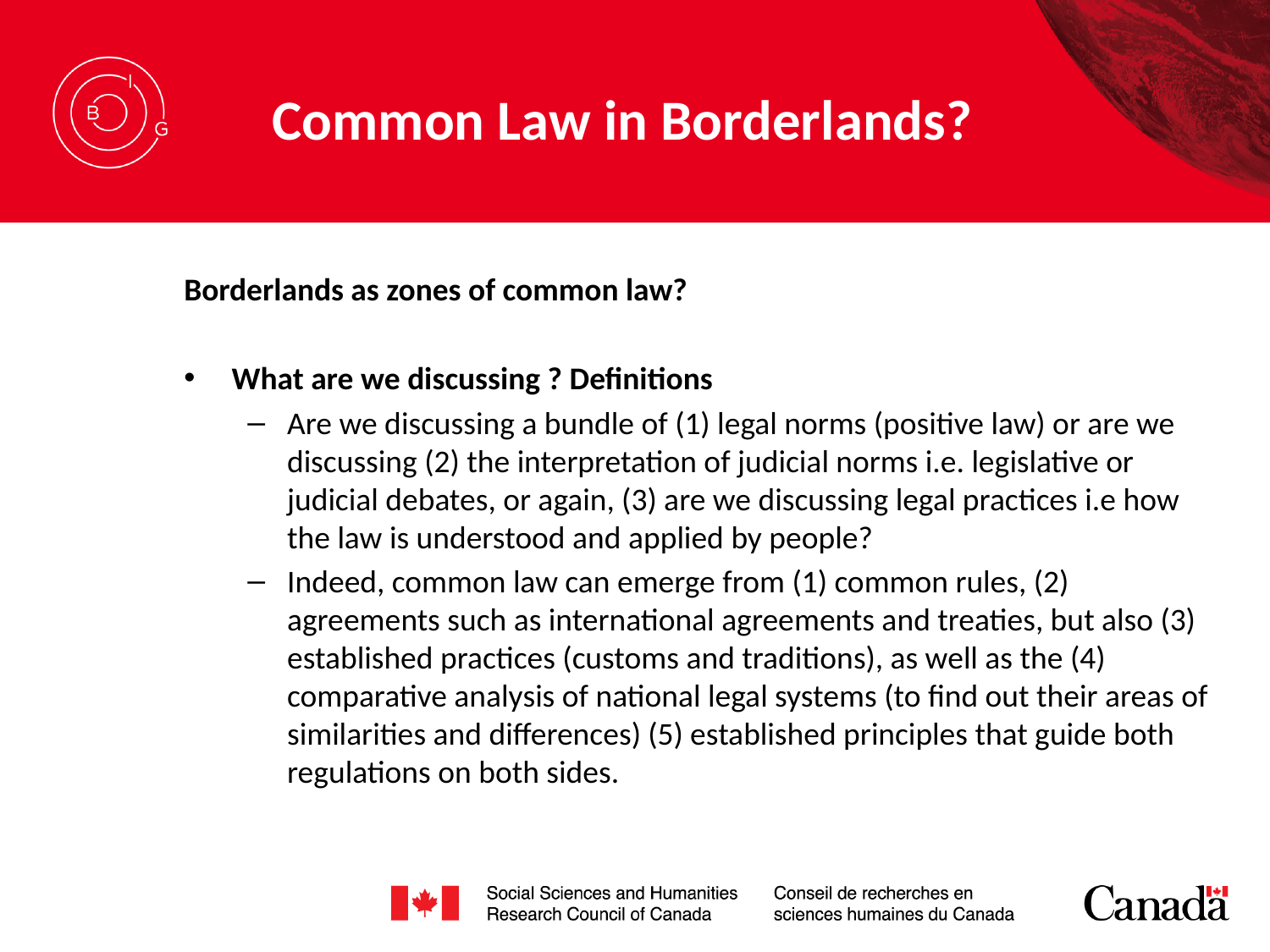

# Common Law in Borderlands?
Borderlands as zones of common law?

What are we discussing ? Definitions
Are we discussing a bundle of (1) legal norms (positive law) or are we discussing (2) the interpretation of judicial norms i.e. legislative or judicial debates, or again, (3) are we discussing legal practices i.e how the law is understood and applied by people?
Indeed, common law can emerge from (1) common rules, (2) agreements such as international agreements and treaties, but also (3) established practices (customs and traditions), as well as the (4) comparative analysis of national legal systems (to find out their areas of similarities and differences) (5) established principles that guide both regulations on both sides.